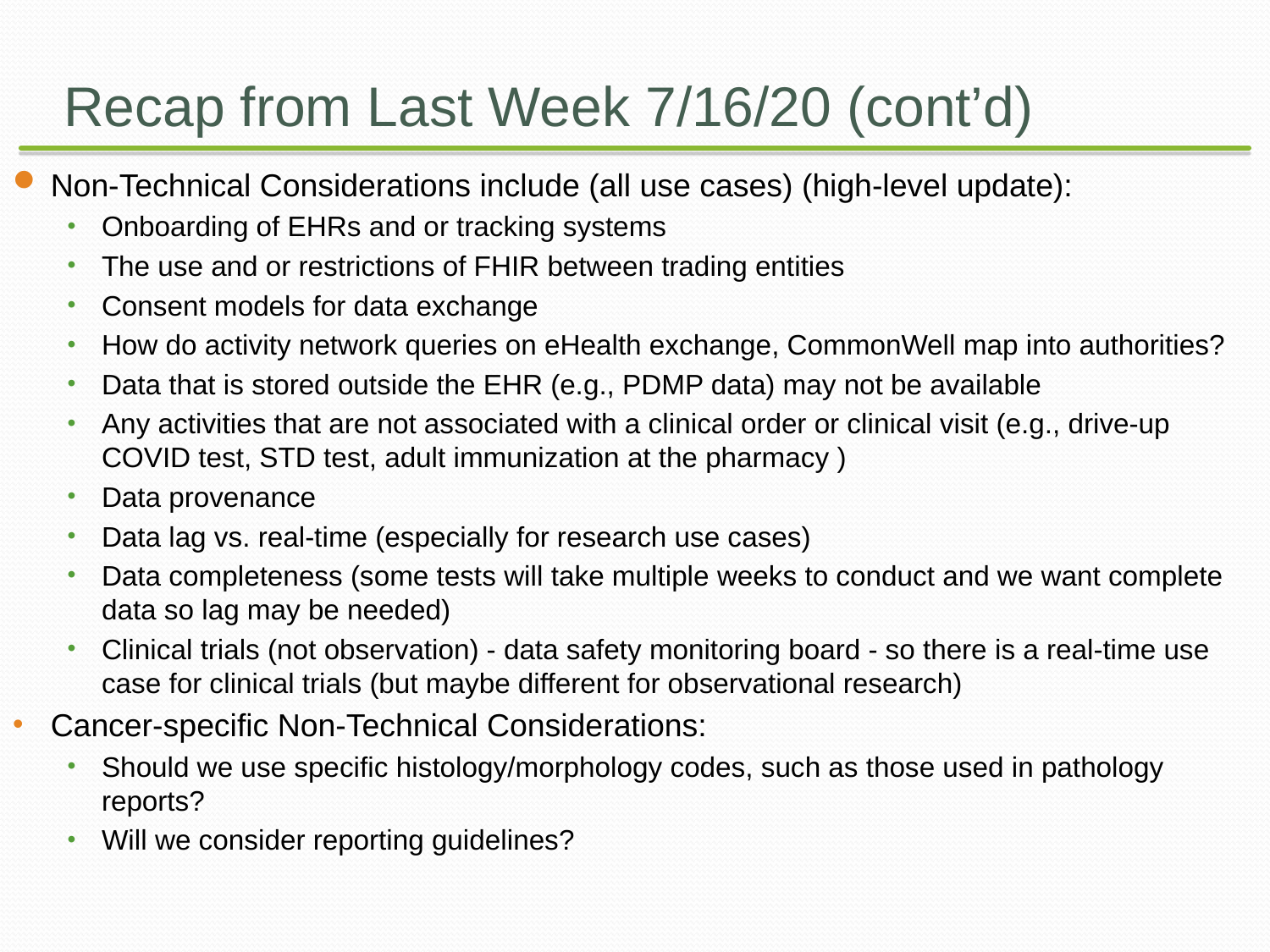

# Recap from Last Week 7/16/20 (cont’d)
Non-Technical Considerations include (all use cases) (high-level update):
Onboarding of EHRs and or tracking systems
The use and or restrictions of FHIR between trading entities
Consent models for data exchange
How do activity network queries on eHealth exchange, CommonWell map into authorities?
Data that is stored outside the EHR (e.g., PDMP data) may not be available
Any activities that are not associated with a clinical order or clinical visit (e.g., drive-up COVID test, STD test, adult immunization at the pharmacy )
Data provenance
Data lag vs. real-time (especially for research use cases)
Data completeness (some tests will take multiple weeks to conduct and we want complete data so lag may be needed)
Clinical trials (not observation) - data safety monitoring board - so there is a real-time use case for clinical trials (but maybe different for observational research)
Cancer-specific Non-Technical Considerations:
Should we use specific histology/morphology codes, such as those used in pathology reports?
Will we consider reporting guidelines?